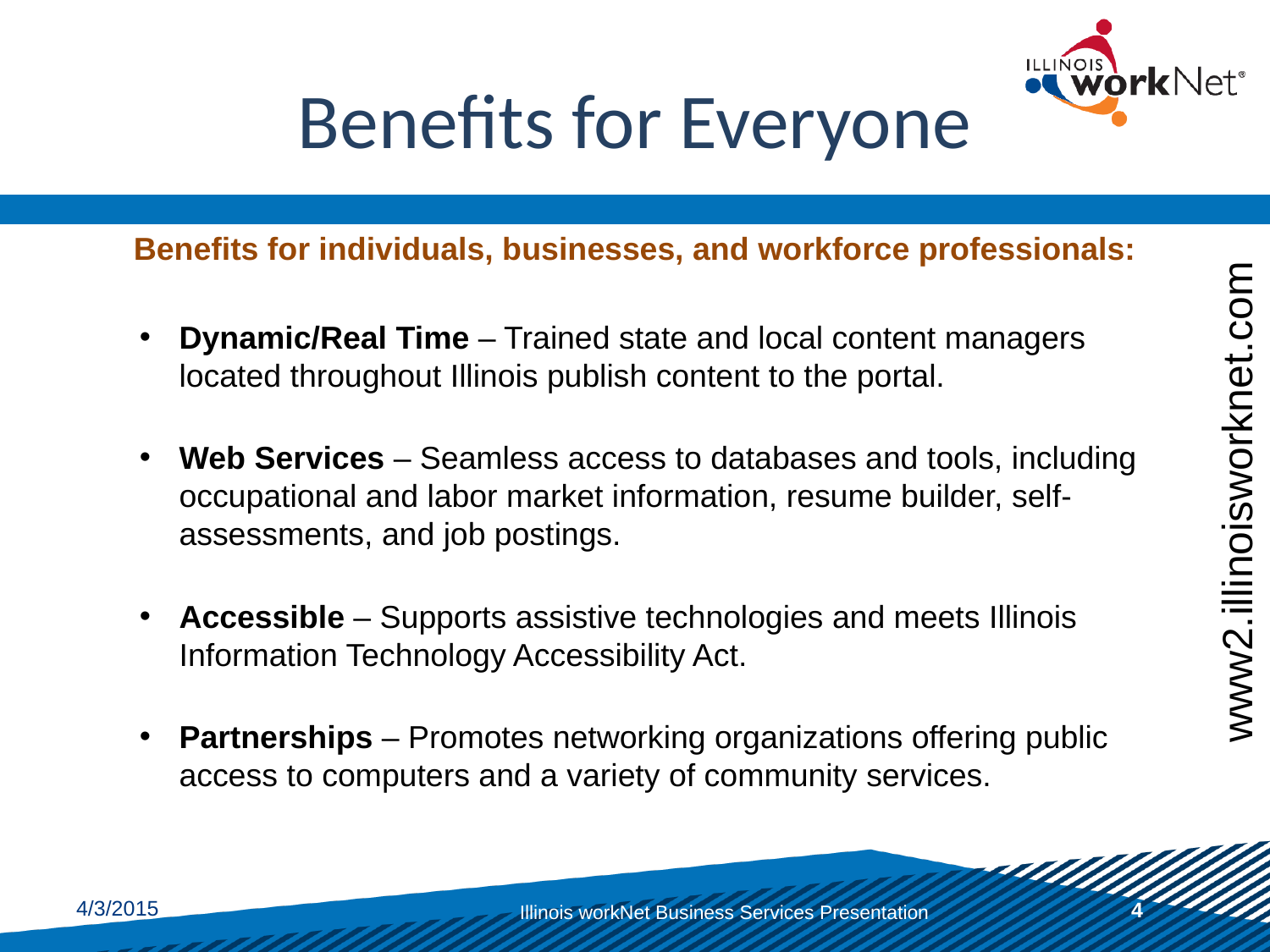

# Benefits for Everyone
Benefits for individuals, businesses, and workforce professionals:

Dynamic/Real Time – Trained state and local content managers located throughout Illinois publish content to the portal.
Web Services – Seamless access to databases and tools, including occupational and labor market information, resume builder, self-assessments, and job postings.
Accessible – Supports assistive technologies and meets Illinois Information Technology Accessibility Act.
Partnerships – Promotes networking organizations offering public access to computers and a variety of community services.
4/3/2015
4
Illinois workNet Business Services Presentation